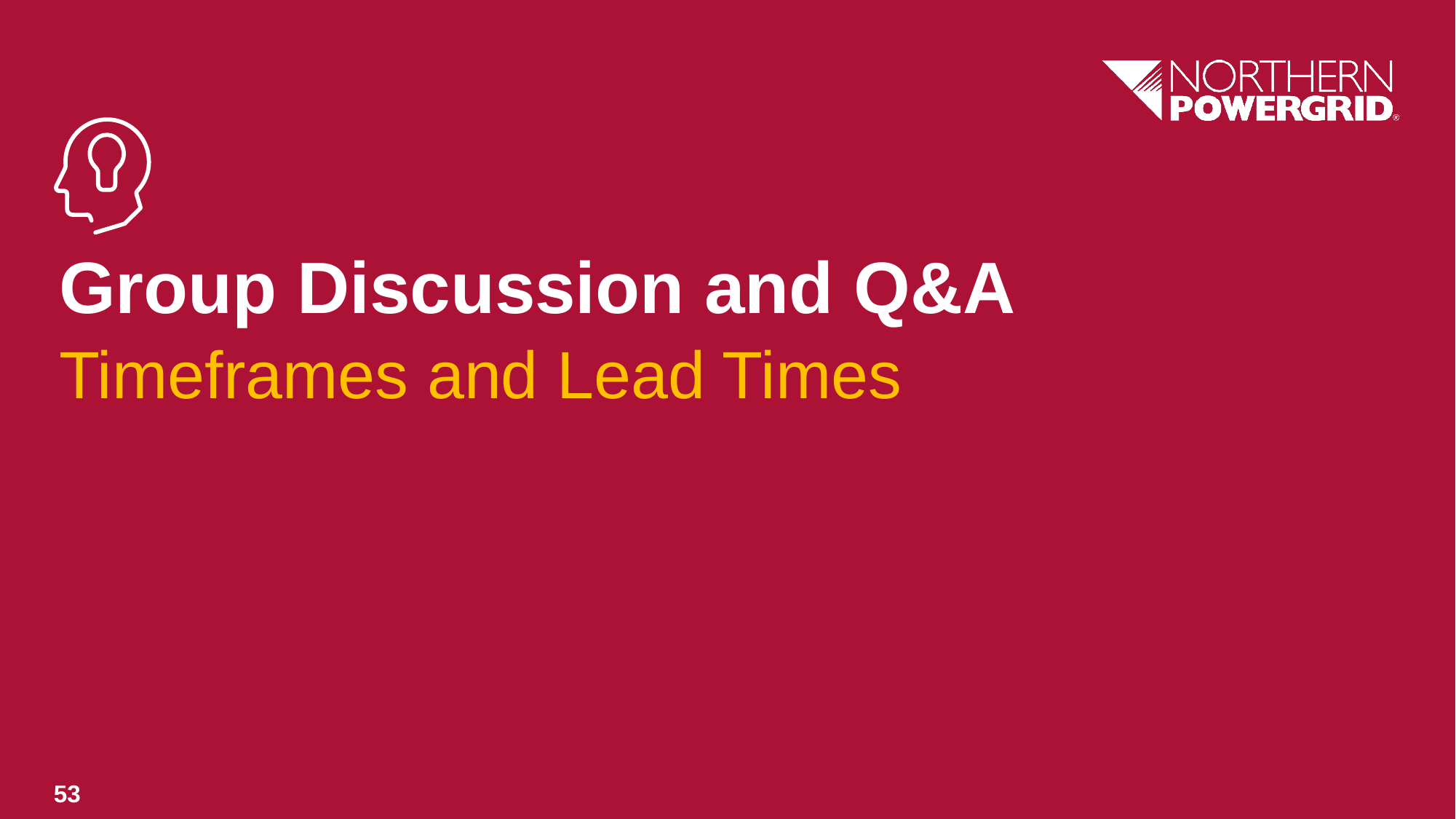

# Group Discussion and Q&A
Timeframes and Lead Times
53